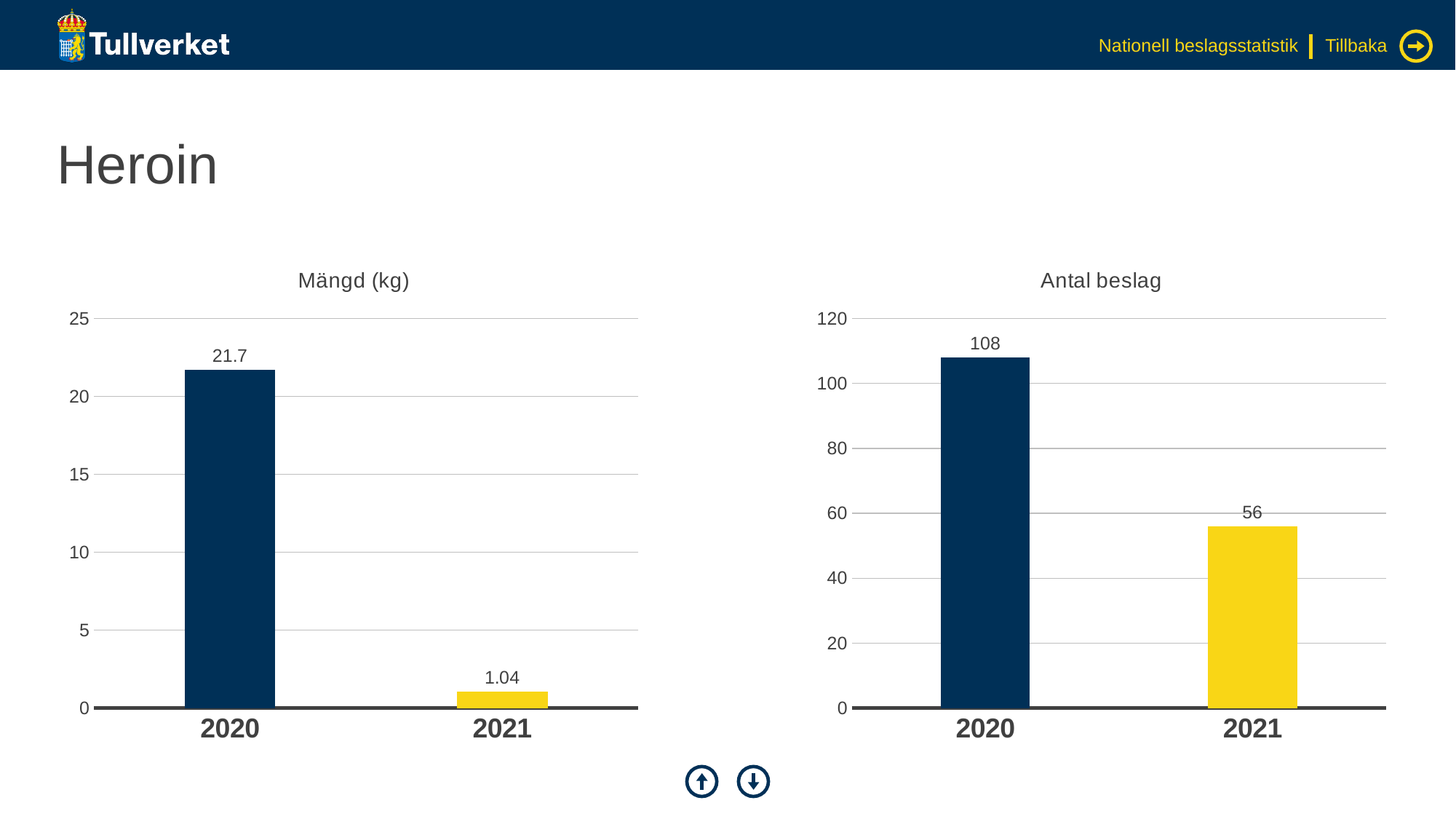

Nationell beslagsstatistik
Tillbaka
# Heroin

### Chart: Mängd (kg)

| Category | Serie 1 |
|---|---|
| 2020 | 21.7 |
| 2021 | 1.04 |

### Chart: Antal beslag

| Category | Serie 1 |
|---|---|
| 2020 | 108.0 |
| 2021 | 56.0 |